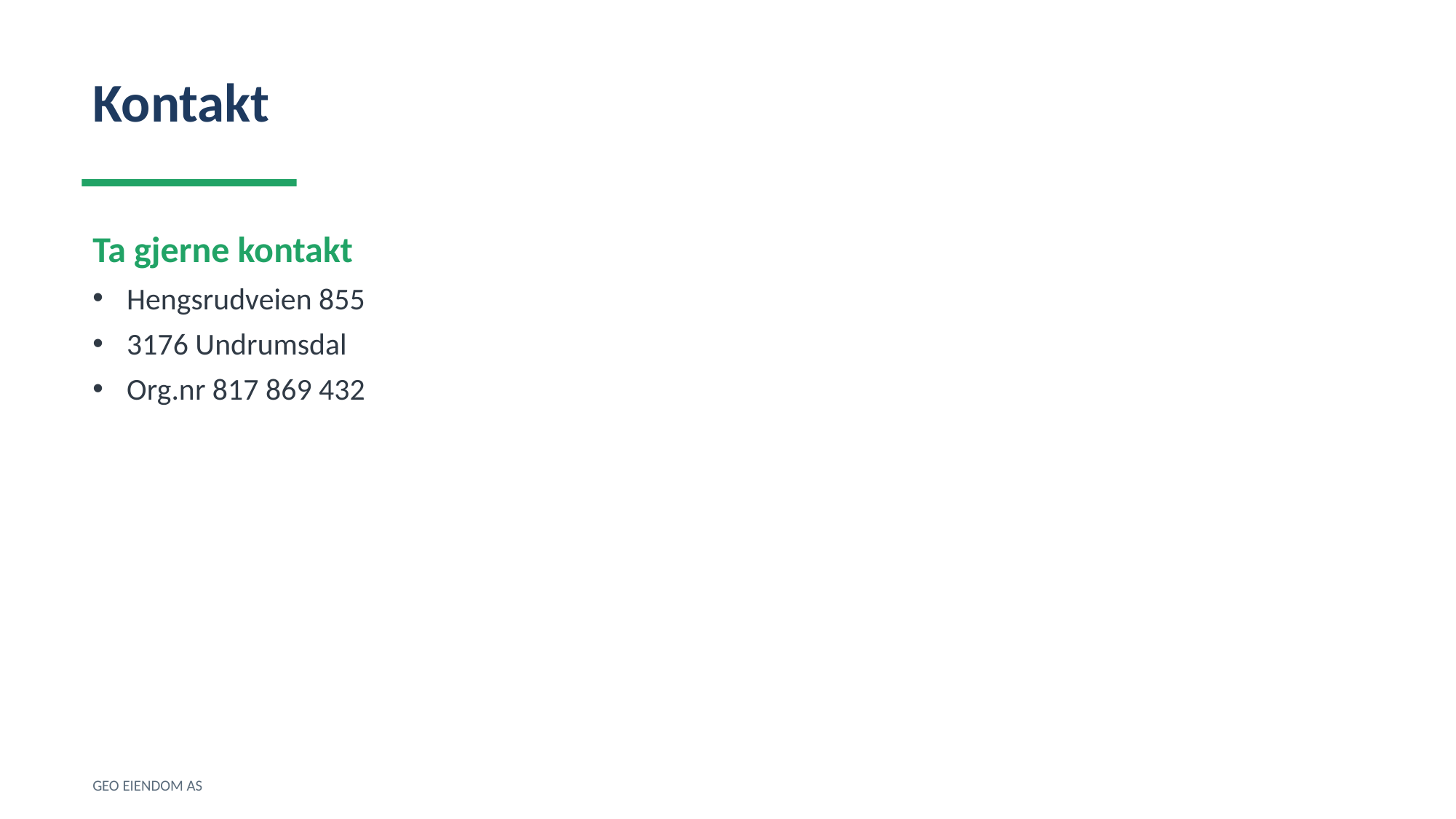

Kontakt

Ta gjerne kontakt
Hengsrudveien 855
3176 Undrumsdal
Org.nr 817 869 432
GEO EIENDOM AS